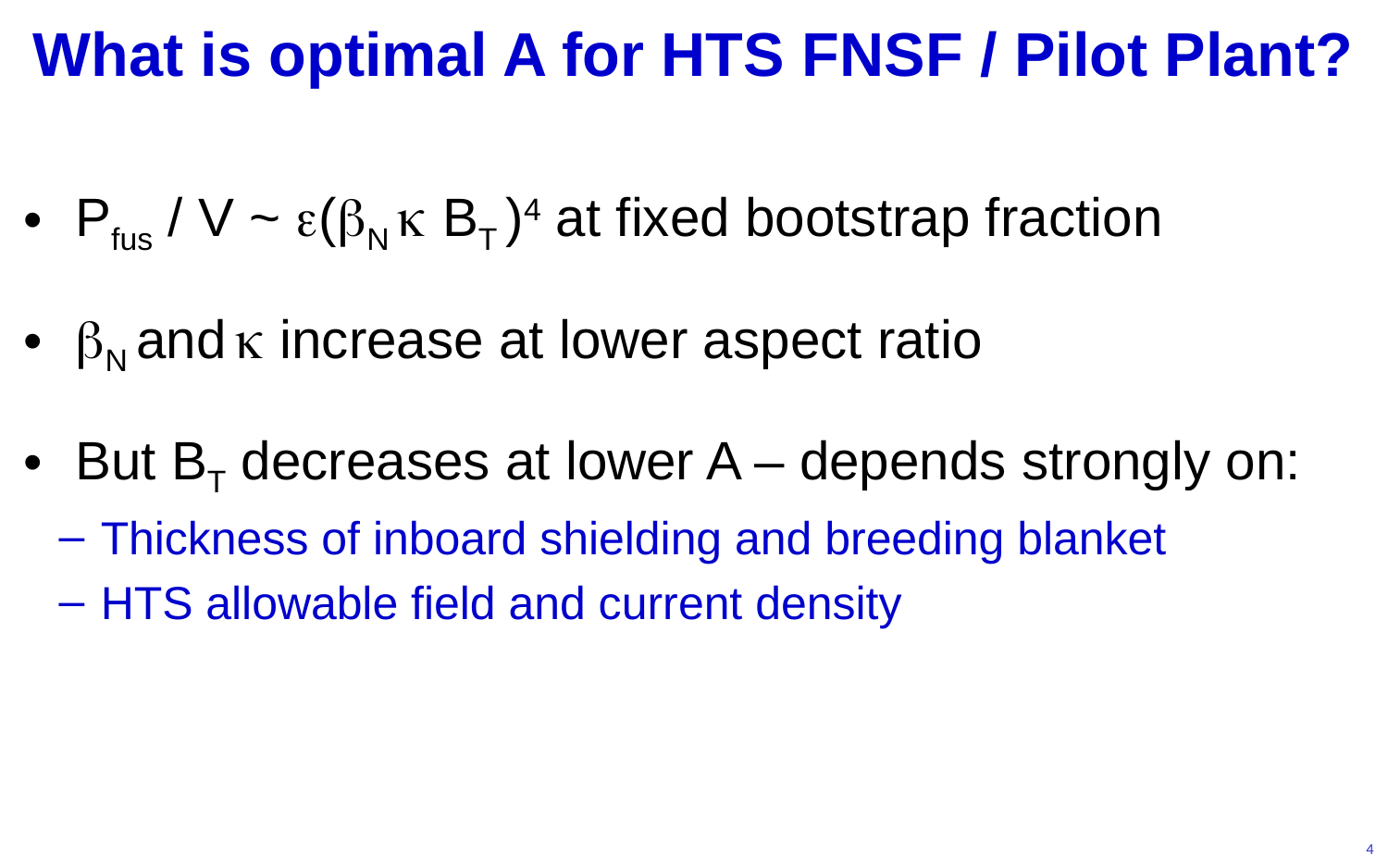

# What is optimal A for HTS FNSF / Pilot Plant?
Pfus / V ~ ε(βN κ BT )4 at fixed bootstrap fraction
βN and κ increase at lower aspect ratio
But BT decreases at lower A – depends strongly on:
Thickness of inboard shielding and breeding blanket
HTS allowable field and current density

4